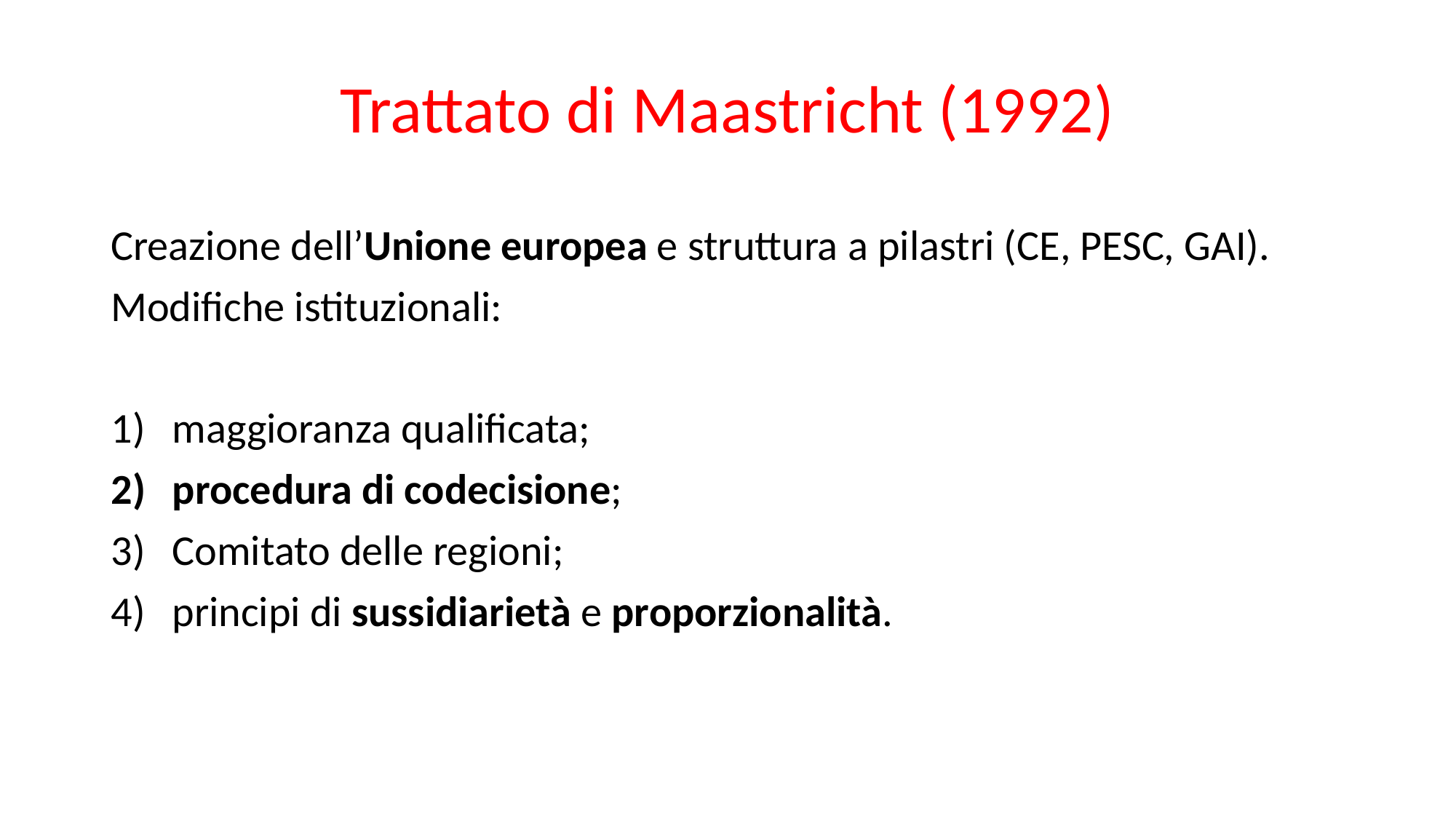

# Trattato di Maastricht (1992)
Creazione dell’Unione europea e struttura a pilastri (CE, PESC, GAI).
Modifiche istituzionali:

maggioranza qualificata;
procedura di codecisione;
Comitato delle regioni;
principi di sussidiarietà e proporzionalità.